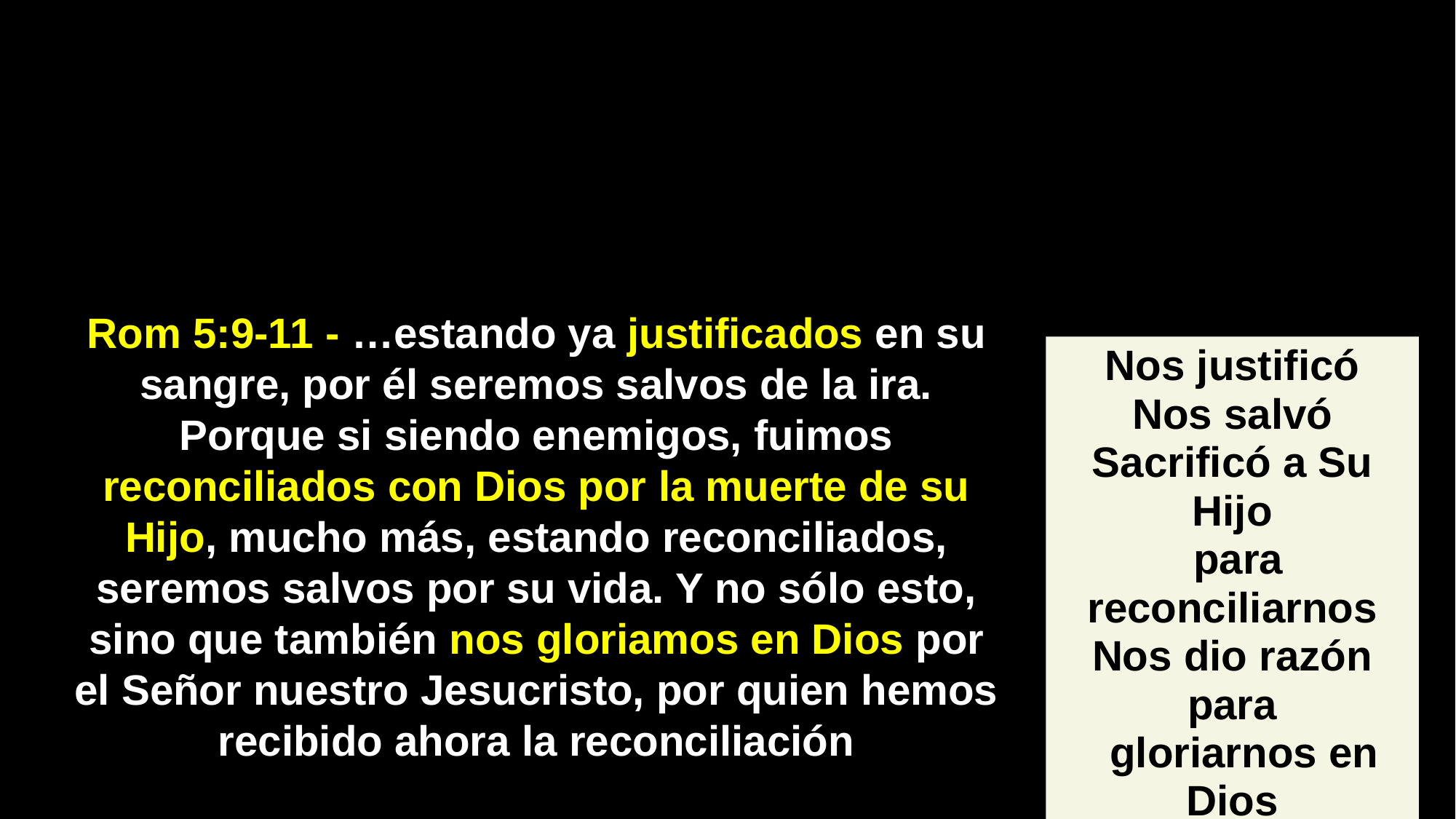

Rom 5:9-11 - …estando ya justificados en su sangre, por él seremos salvos de la ira. Porque si siendo enemigos, fuimos reconciliados con Dios por la muerte de su Hijo, mucho más, estando reconciliados, seremos salvos por su vida. Y no sólo esto, sino que también nos gloriamos en Dios por el Señor nuestro Jesucristo, por quien hemos recibido ahora la reconciliación
Nos justificó
Nos salvó
Sacrificó a Su Hijo
 para reconciliarnos
Nos dio razón para
  gloriarnos en Dios